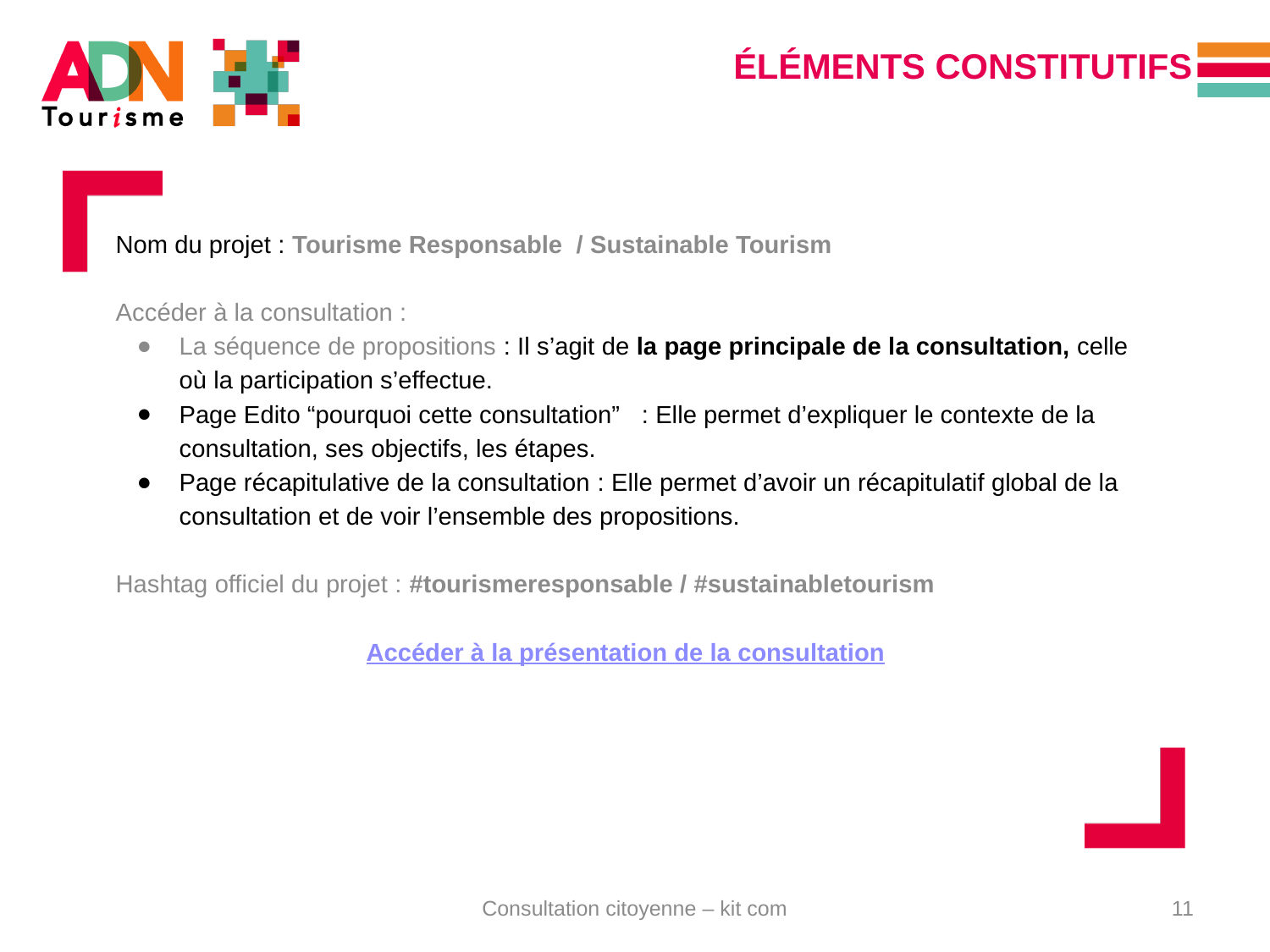

# ÉLÉMENTS CONSTITUTIFS
Nom du projet : Tourisme Responsable  / Sustainable Tourism

Accéder à la consultation :
La séquence de propositions : Il s’agit de la page principale de la consultation, celle où la participation s’effectue.
Page Edito “pourquoi cette consultation”   : Elle permet d’expliquer le contexte de la consultation, ses objectifs, les étapes.
Page récapitulative de la consultation : Elle permet d’avoir un récapitulatif global de la consultation et de voir l’ensemble des propositions.

Hashtag officiel du projet : #tourismeresponsable / #sustainabletourism

Accéder à la présentation de la consultation

Consultation citoyenne – kit com
11